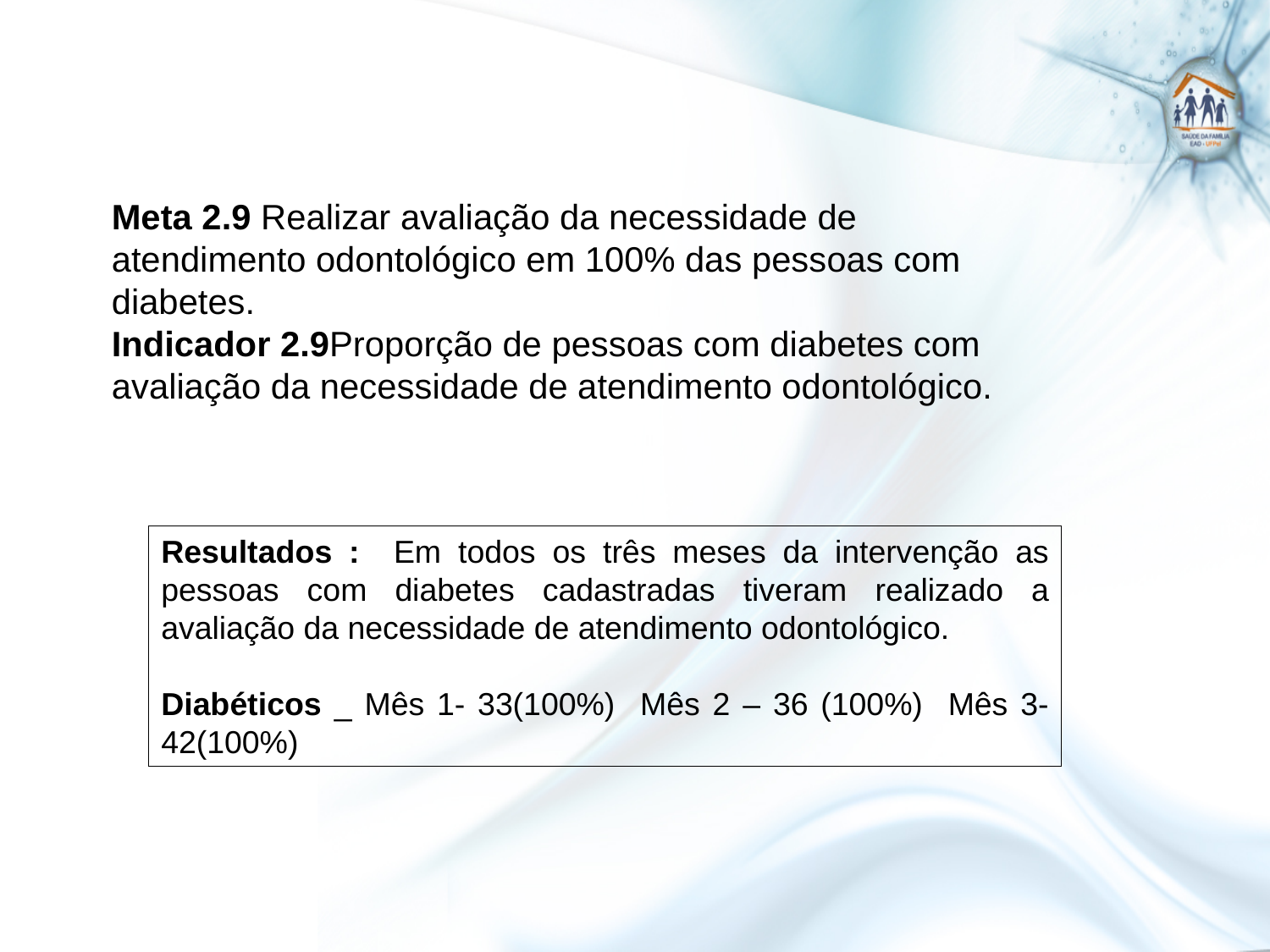

Meta 2.9 Realizar avaliação da necessidade de atendimento odontológico em 100% das pessoas com diabetes.
Indicador 2.9Proporção de pessoas com diabetes com avaliação da necessidade de atendimento odontológico.
Resultados :  Em todos os três meses da intervenção as pessoas com diabetes cadastradas tiveram realizado a avaliação da necessidade de atendimento odontológico.

Diabéticos _ Mês 1- 33(100%)  Mês 2 – 36 (100%)  Mês 3- 42(100%)